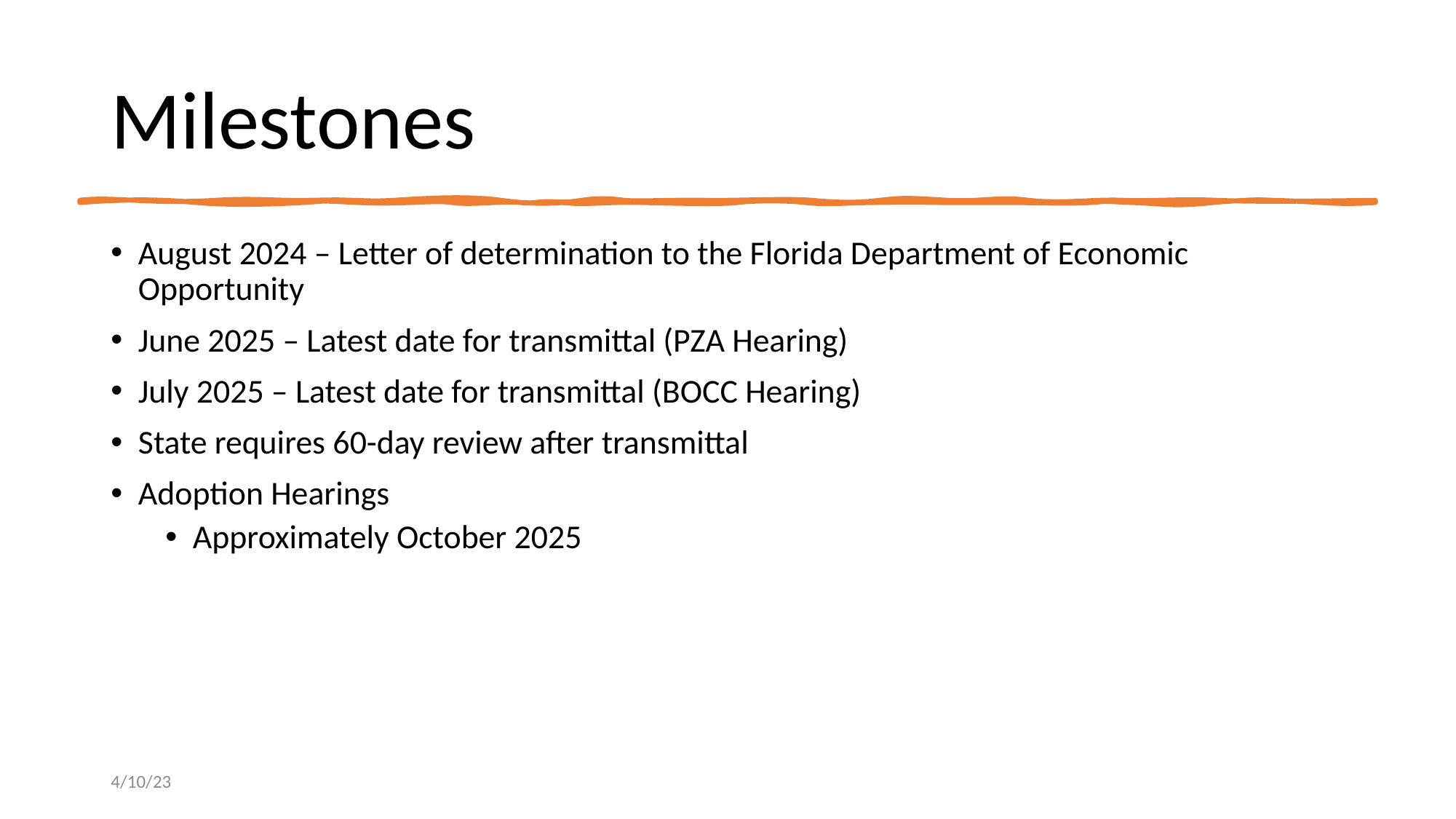

# Milestones

August 2024 – Letter of determination to the Florida Department of Economic Opportunity
June 2025 – Latest date for transmittal (PZA Hearing)
July 2025 – Latest date for transmittal (BOCC Hearing)
State requires 60-day review after transmittal
Adoption Hearings
Approximately October 2025
4/10/23
6